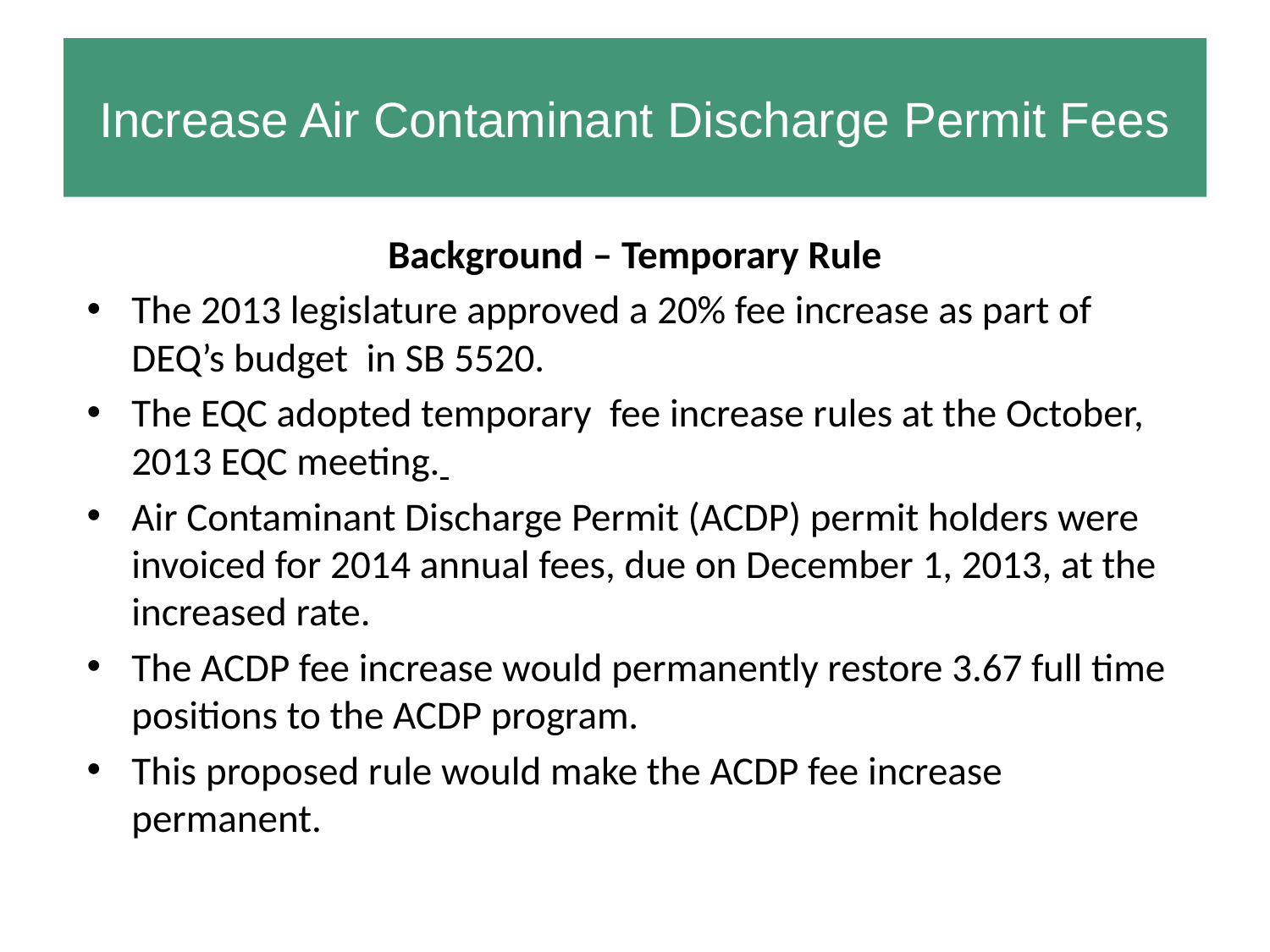

# Increase Air Contaminant Discharge Permit Fees
Background – Temporary Rule
The 2013 legislature approved a 20% fee increase as part of DEQ’s budget  in SB 5520.
The EQC adopted temporary  fee increase rules at the October, 2013 EQC meeting.
Air Contaminant Discharge Permit (ACDP) permit holders were invoiced for 2014 annual fees, due on December 1, 2013, at the increased rate.
The ACDP fee increase would permanently restore 3.67 full time positions to the ACDP program.
This proposed rule would make the ACDP fee increase permanent.